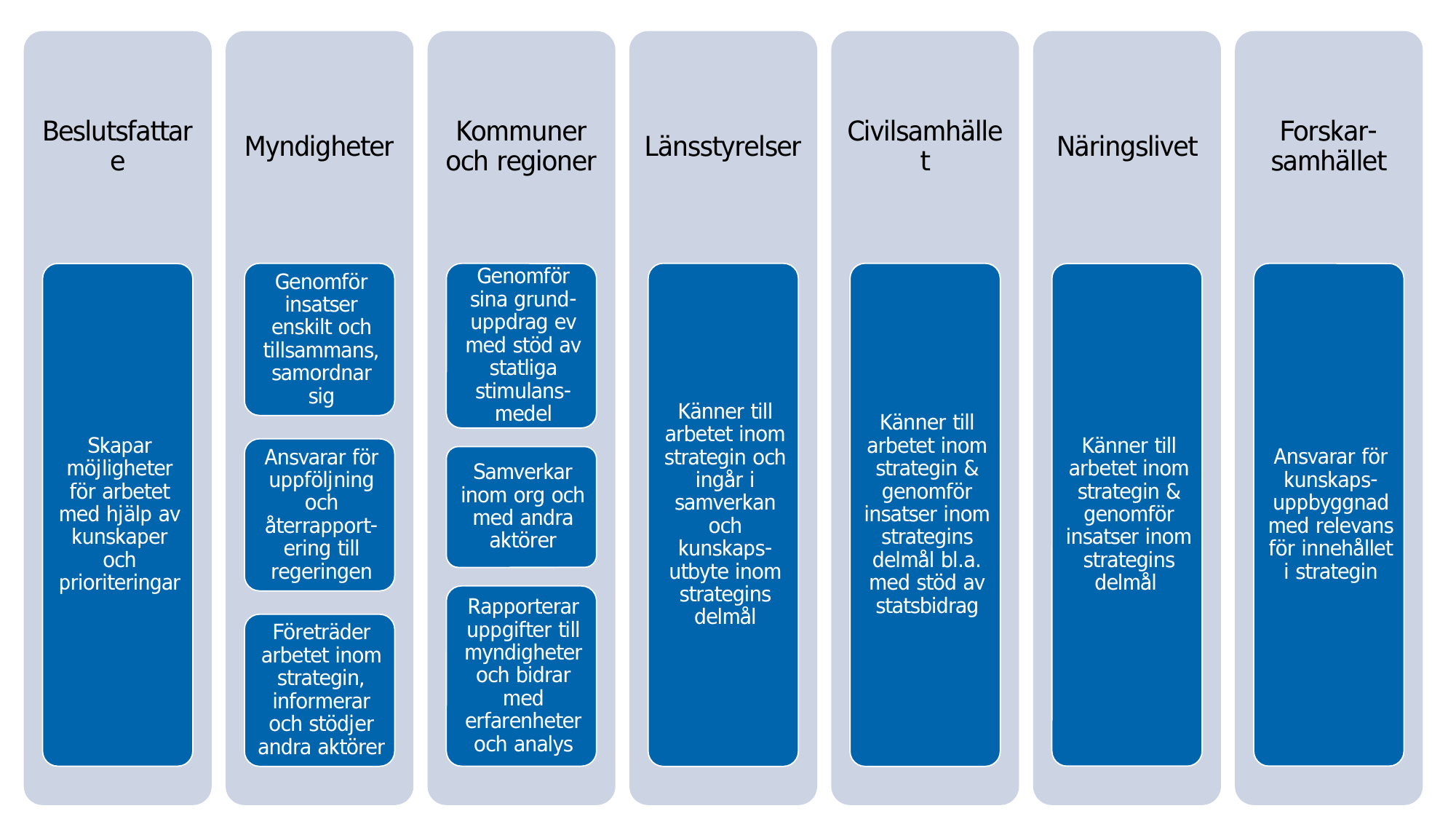

Beslutsfattare
Skapar möjligheter för arbetet med hjälp av kunskaper och prioriteringar
Myndigheter
Genomför insatser enskilt och tillsammans, samordnar sig
Ansvarar för uppföljning och återrapport-ering till regeringen
Företräder arbetet inom strategin, informerar och stödjer andra aktörer
Kommuner och regioner
Genomför sina grund-uppdrag ev med stöd av statliga stimulans-medel
Samverkar inom org och med andra aktörer
Rapporterar uppgifter till myndigheter och bidrar med erfarenheter och analys
Länsstyrelser
Känner till arbetet inom strategin och ingår i samverkan och kunskaps-utbyte inom strategins delmål
Civilsamhället
Känner till arbetet inom strategin & genomför insatser inom strategins delmål bl.a. med stöd av statsbidrag
Näringslivet
Känner till arbetet inom strategin & genomför insatser inom strategins delmål
Forskar-samhället
Ansvarar för kunskaps-uppbyggnad med relevans för innehållet i strategin